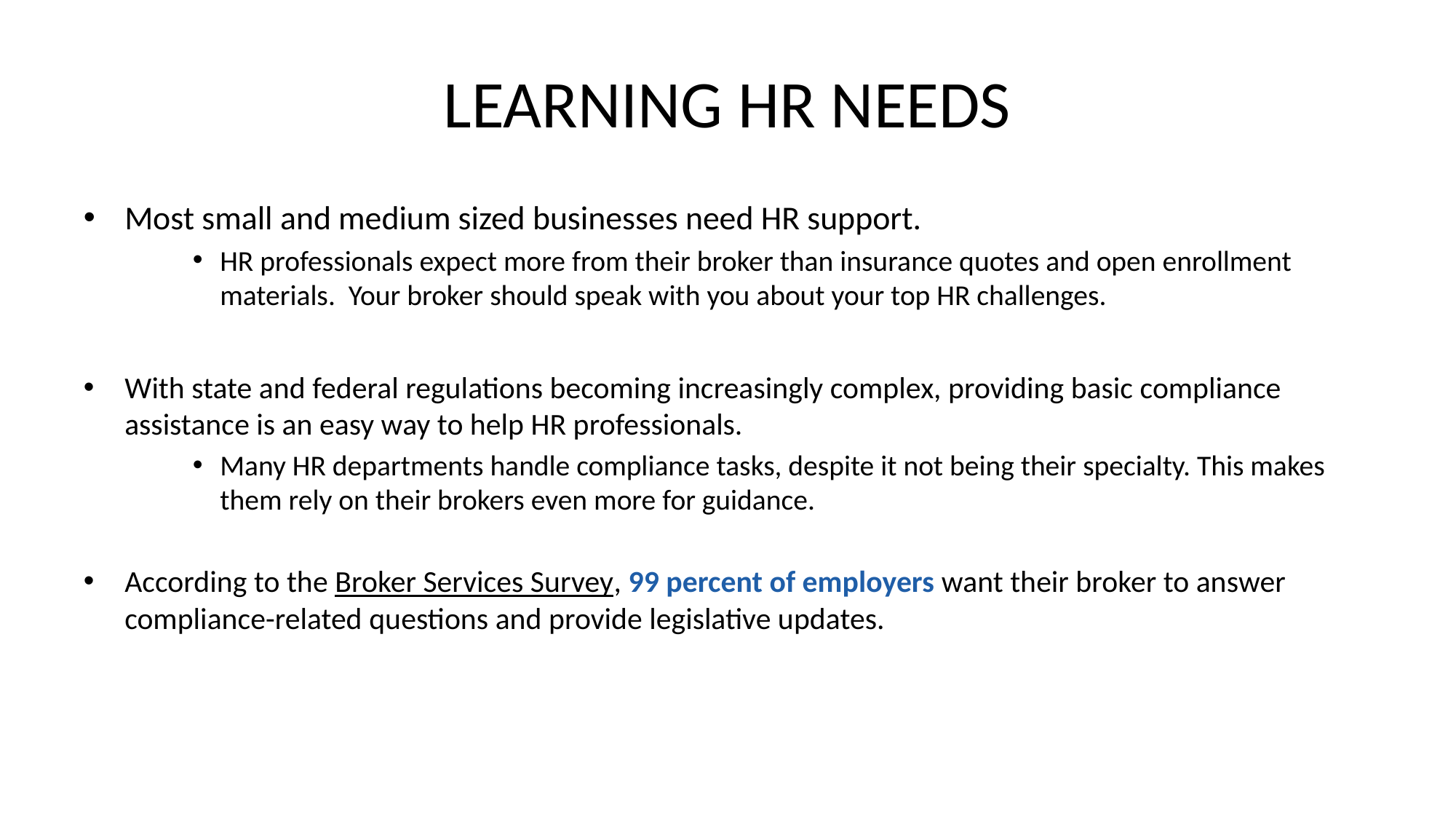

# LEARNING HR NEEDS
Most small and medium sized businesses need HR support.
HR professionals expect more from their broker than insurance quotes and open enrollment materials.  Your broker should speak with you about your top HR challenges.

With state and federal regulations becoming increasingly complex, providing basic compliance assistance is an easy way to help HR professionals.
Many HR departments handle compliance tasks, despite it not being their specialty. This makes them rely on their brokers even more for guidance.

According to the Broker Services Survey, 99 percent of employers want their broker to answer compliance-related questions and provide legislative updates.